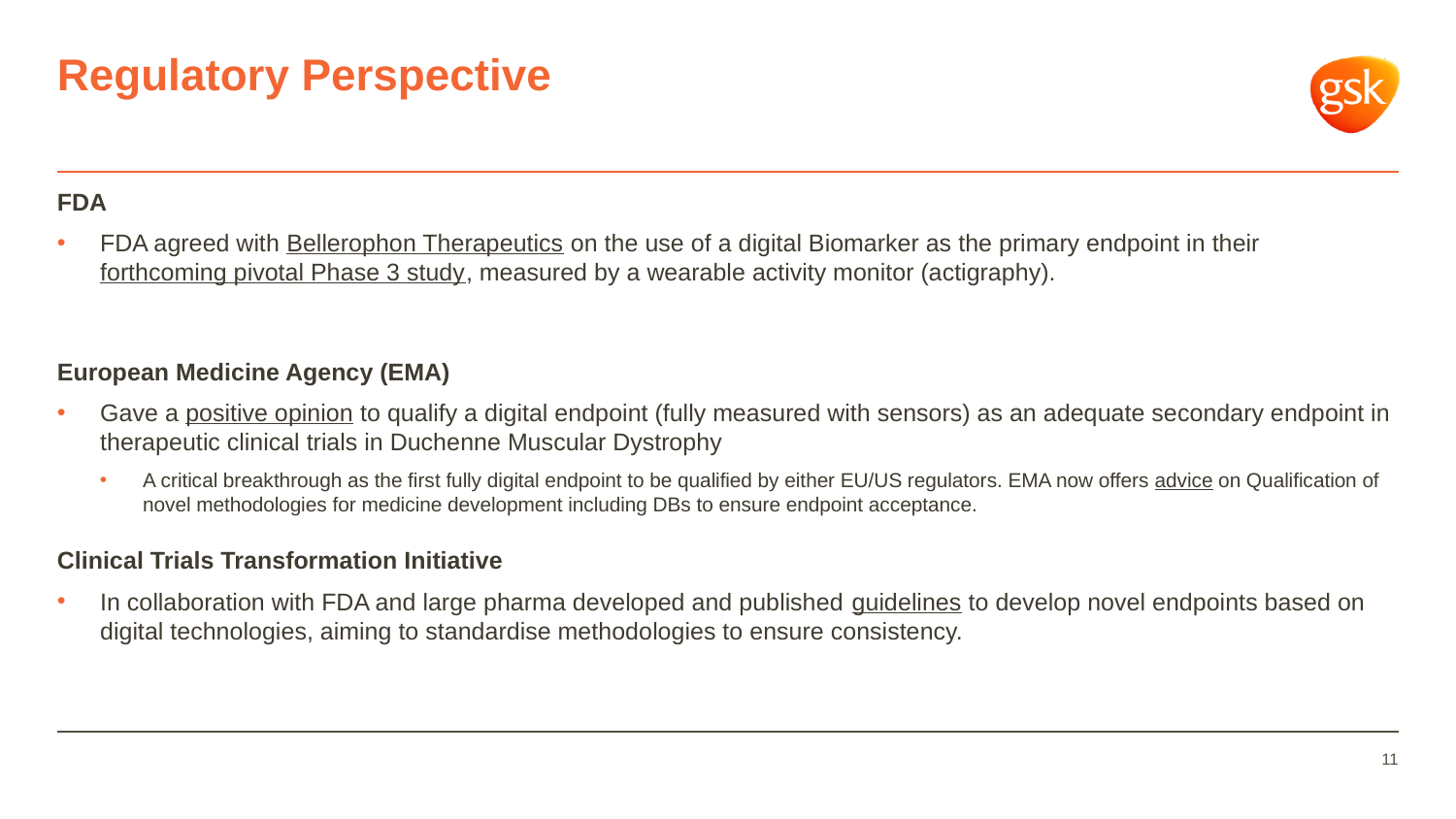

# Regulatory Perspective
FDA
FDA agreed with Bellerophon Therapeutics on the use of a digital Biomarker as the primary endpoint in their forthcoming pivotal Phase 3 study, measured by a wearable activity monitor (actigraphy).

European Medicine Agency (EMA)
Gave a positive opinion to qualify a digital endpoint (fully measured with sensors) as an adequate secondary endpoint in therapeutic clinical trials in Duchenne Muscular Dystrophy
A critical breakthrough as the first fully digital endpoint to be qualified by either EU/US regulators. EMA now offers advice on Qualification of novel methodologies for medicine development including DBs to ensure endpoint acceptance.

Clinical Trials Transformation Initiative
In collaboration with FDA and large pharma developed and published guidelines to develop novel endpoints based on digital technologies, aiming to standardise methodologies to ensure consistency.
11